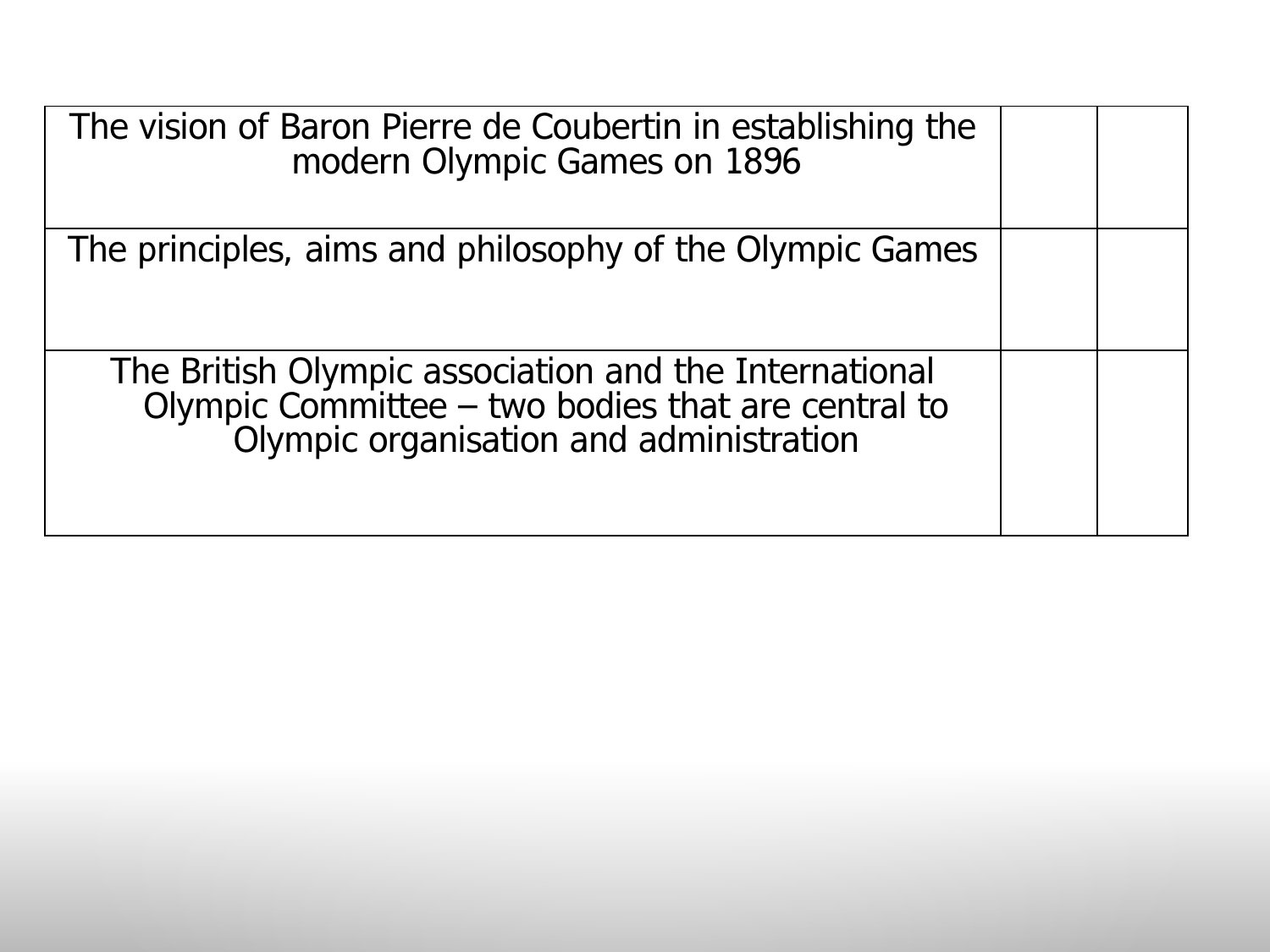

| The vision of Baron Pierre de Coubertin in establishing the modern Olympic Games on 1896 |  |  |
| --- | --- | --- |
| The principles, aims and philosophy of the Olympic Games |  |  |
| The British Olympic association and the International Olympic Committee – two bodies that are central to Olympic organisation and administration |  |  |